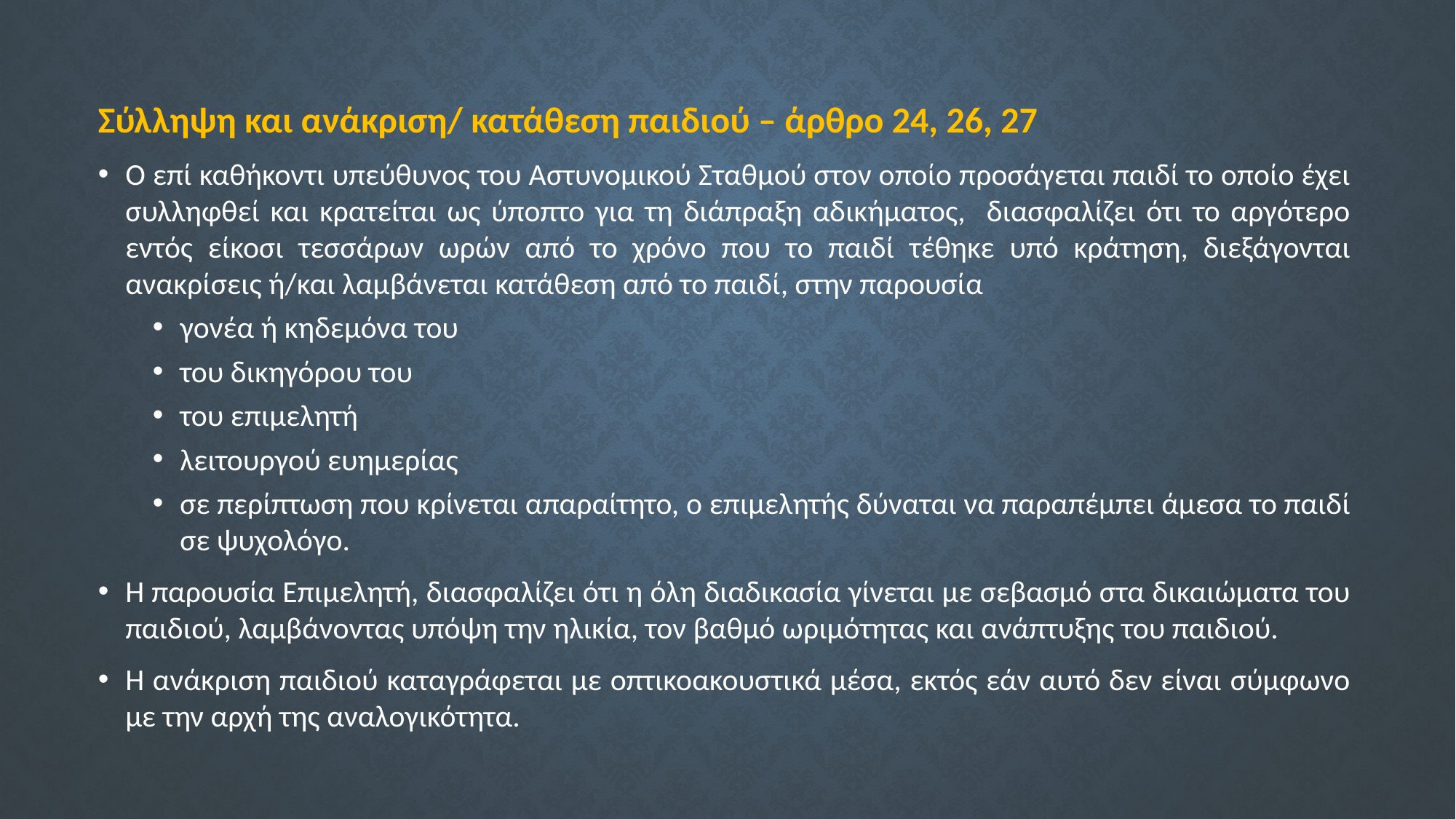

Σύλληψη και ανάκριση/ κατάθεση παιδιού – άρθρο 24, 26, 27
Ο επί καθήκοντι υπεύθυνος του Αστυνομικού Σταθμού στον οποίο προσάγεται παιδί το οποίο έχει συλληφθεί και κρατείται ως ύποπτο για τη διάπραξη αδικήματος,  διασφαλίζει ότι το αργότερο εντός είκοσι τεσσάρων ωρών από το χρόνο που το παιδί τέθηκε υπό κράτηση, διεξάγονται ανακρίσεις ή/και λαμβάνεται κατάθεση από το παιδί, στην παρουσία
γονέα ή κηδεμόνα του
του δικηγόρου του
του επιμελητή
λειτουργού ευημερίας
σε περίπτωση που κρίνεται απαραίτητο, ο επιμελητής δύναται να παραπέμπει άμεσα το παιδί σε ψυχολόγο.
Η παρουσία Επιμελητή, διασφαλίζει ότι η όλη διαδικασία γίνεται με σεβασμό στα δικαιώματα του παιδιού, λαμβάνοντας υπόψη την ηλικία, τον βαθμό ωριμότητας και ανάπτυξης του παιδιού.
Η ανάκριση παιδιού καταγράφεται με οπτικοακουστικά μέσα, εκτός εάν αυτό δεν είναι σύμφωνο με την αρχή της αναλογικότητα.